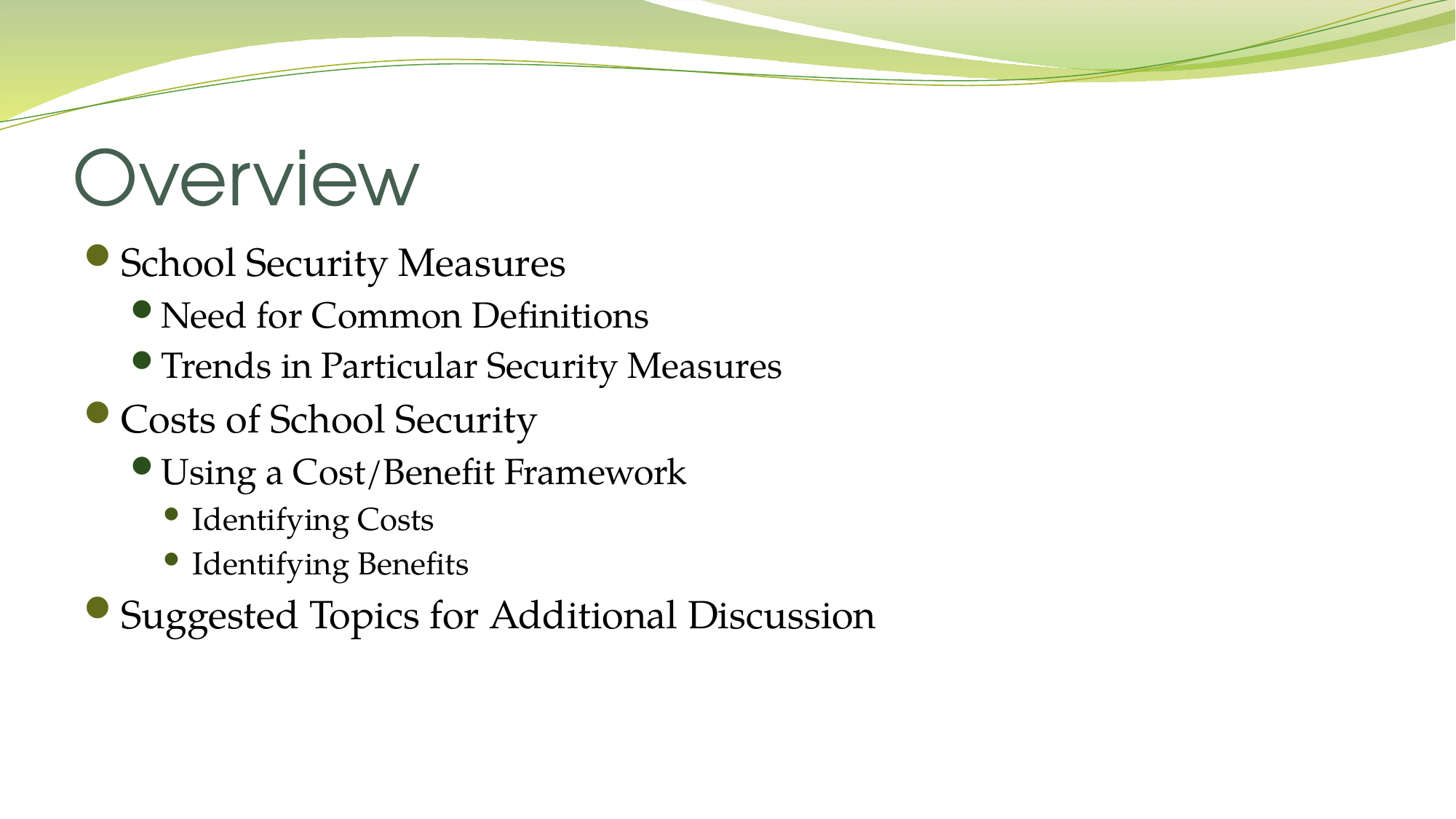

# Overview
School Security Measures
Need for Common Definitions
Trends in Particular Security Measures
Costs of School Security
Using a Cost/Benefit Framework
Identifying Costs
Identifying Benefits
Suggested Topics for Additional Discussion